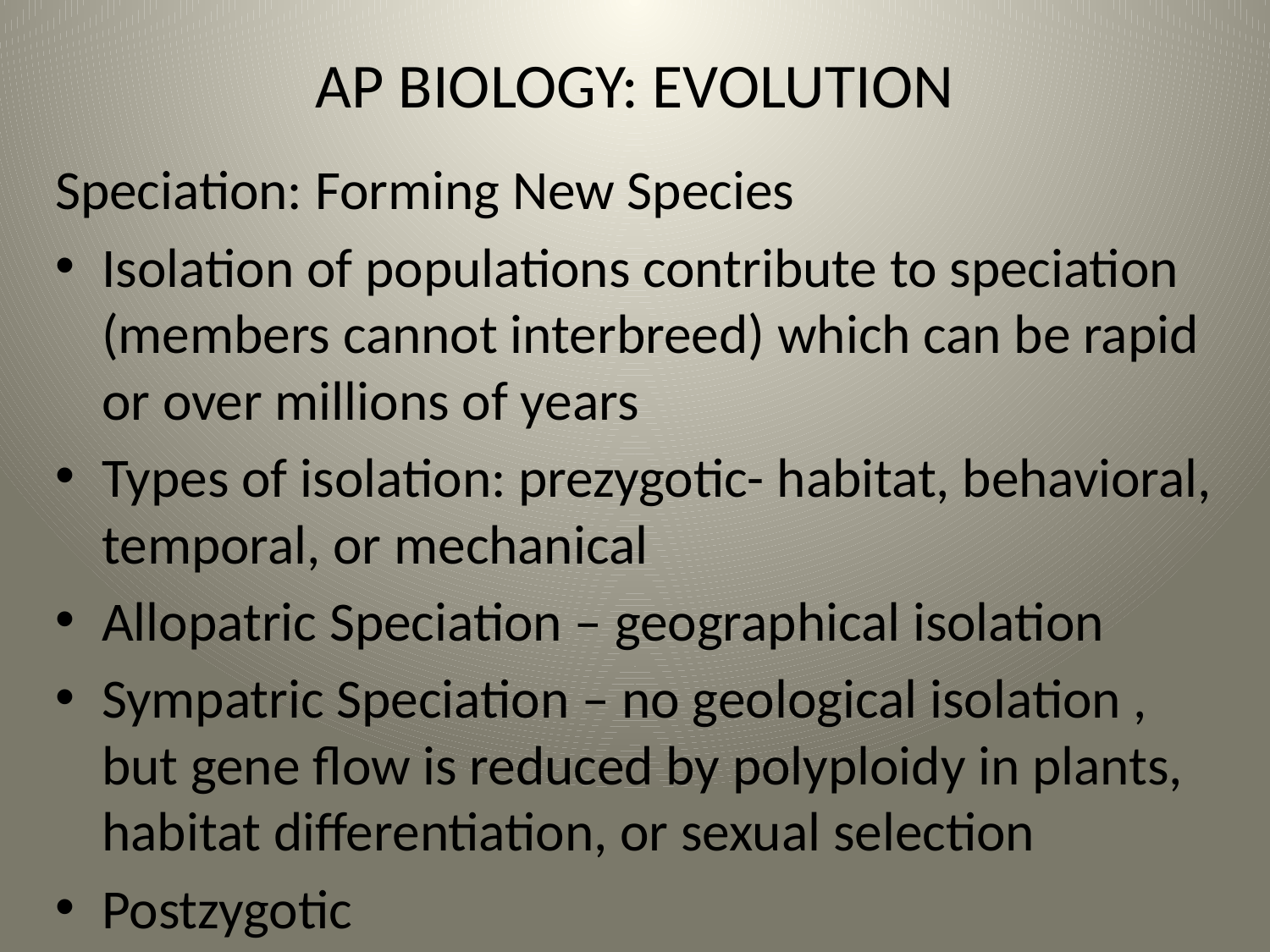

# AP BIOLOGY: EVOLUTION
Speciation: Forming New Species
Isolation of populations contribute to speciation (members cannot interbreed) which can be rapid or over millions of years
Types of isolation: prezygotic- habitat, behavioral, temporal, or mechanical
Allopatric Speciation – geographical isolation
Sympatric Speciation – no geological isolation , but gene flow is reduced by polyploidy in plants, habitat differentiation, or sexual selection
Postzygotic